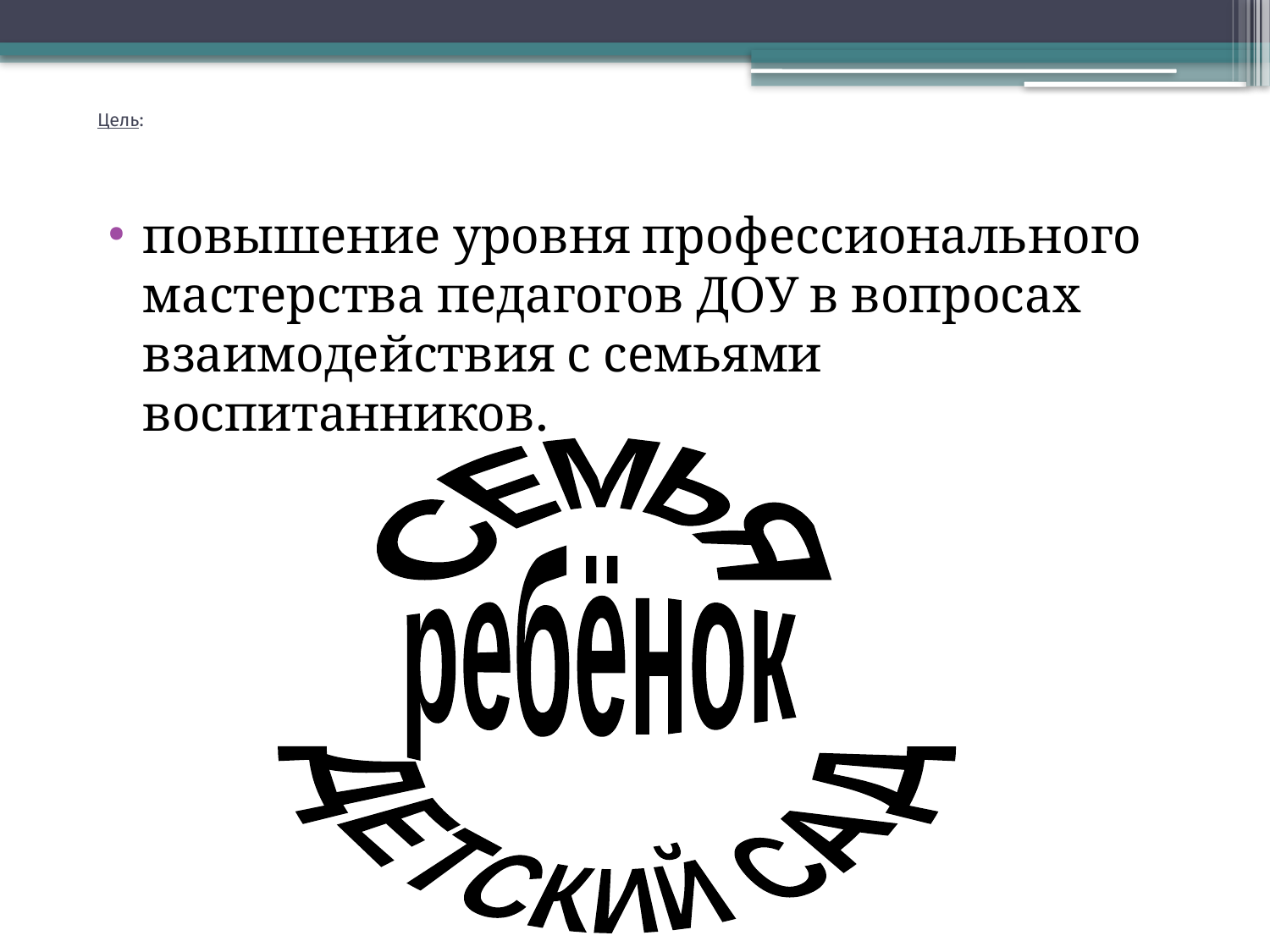

# Цель:
повышение уровня профессионального мастерства педагогов ДОУ в вопросах взаимодействия с семьями воспитанников.
СЕМЬЯ
ДЕТСКИЙ САД
ребёнок